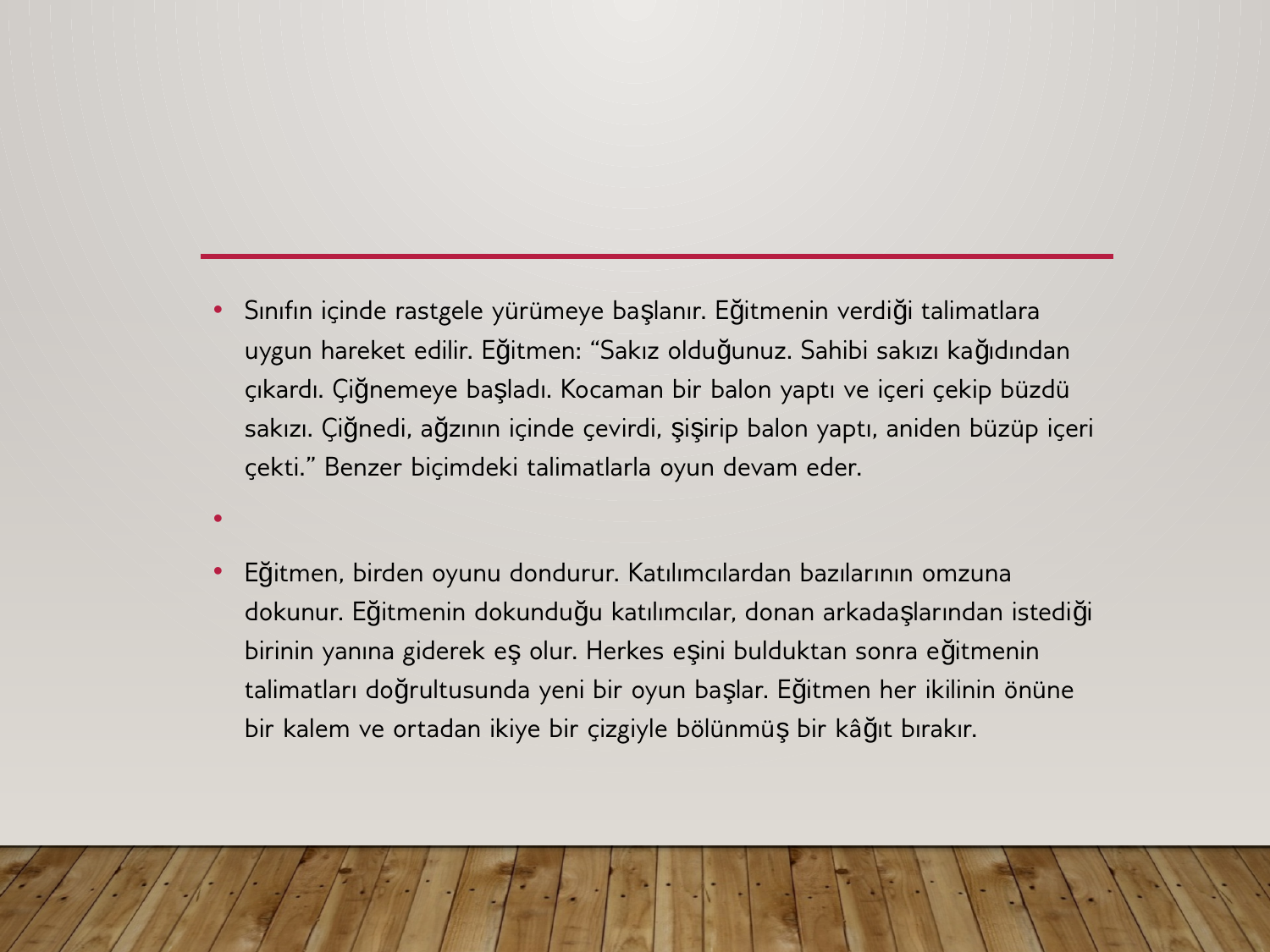

#
Sınıfın içinde rastgele yürümeye başlanır. Eğitmenin verdiği talimatlara uygun hareket edilir. Eğitmen: “Sakız olduğunuz. Sahibi sakızı kağıdından çıkardı. Çiğnemeye başladı. Kocaman bir balon yaptı ve içeri çekip büzdü sakızı. Çiğnedi, ağzının içinde çevirdi, şişirip balon yaptı, aniden büzüp içeri çekti.” Benzer biçimdeki talimatlarla oyun devam eder.

Eğitmen, birden oyunu dondurur. Katılımcılardan bazılarının omzuna dokunur. Eğitmenin dokunduğu katılımcılar, donan arkadaşlarından istediği birinin yanına giderek eş olur. Herkes eşini bulduktan sonra eğitmenin talimatları doğrultusunda yeni bir oyun başlar. Eğitmen her ikilinin önüne bir kalem ve ortadan ikiye bir çizgiyle bölünmüş bir kâğıt bırakır.